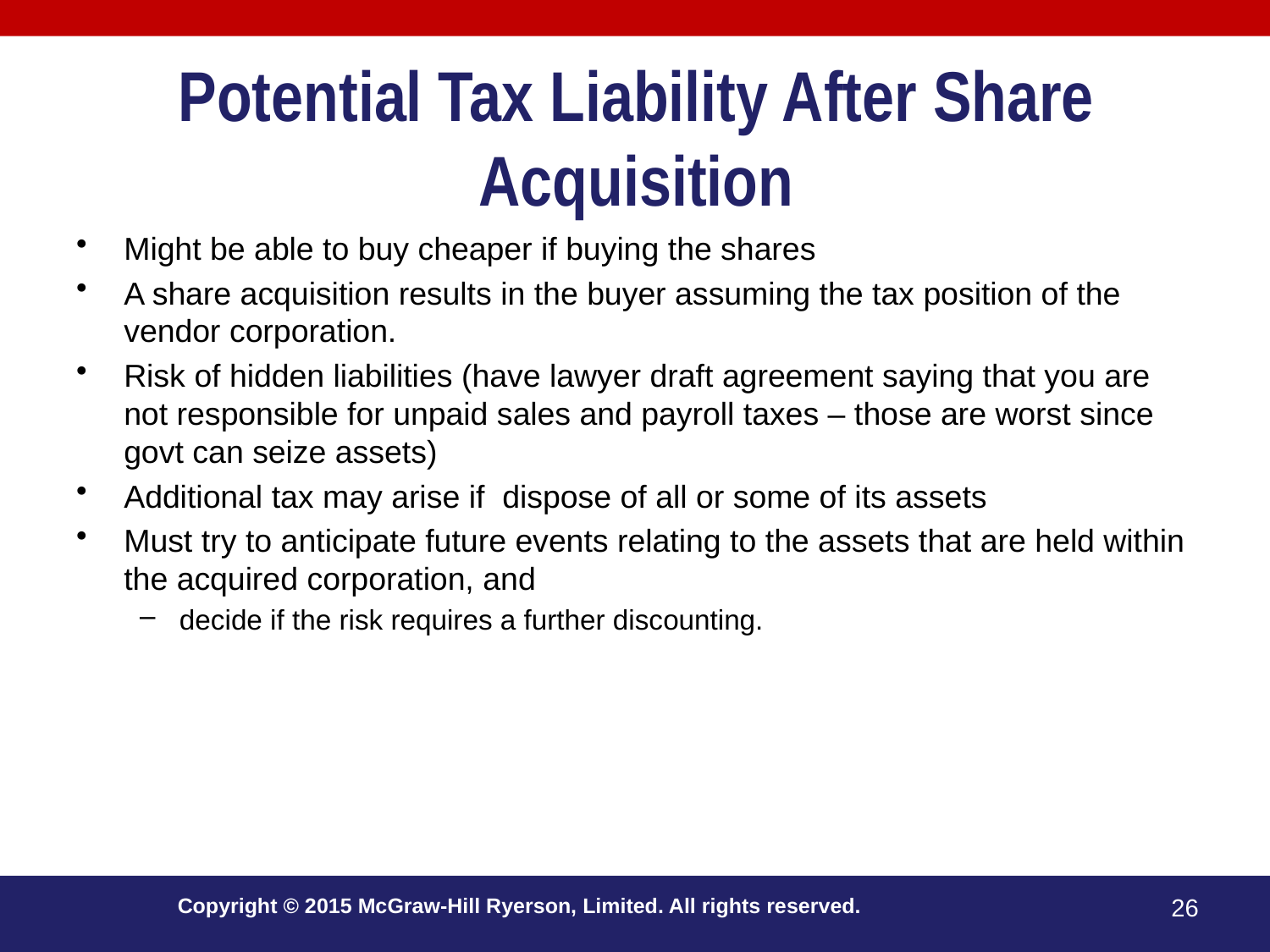

# Potential Tax Liability After Share Acquisition
Might be able to buy cheaper if buying the shares
A share acquisition results in the buyer assuming the tax position of the vendor corporation.
Risk of hidden liabilities (have lawyer draft agreement saying that you are not responsible for unpaid sales and payroll taxes – those are worst since govt can seize assets)
Additional tax may arise if  dispose of all or some of its assets
Must try to anticipate future events relating to the assets that are held within the acquired corporation, and
decide if the risk requires a further discounting.
Copyright © 2015 McGraw-Hill Ryerson, Limited. All rights reserved.
26